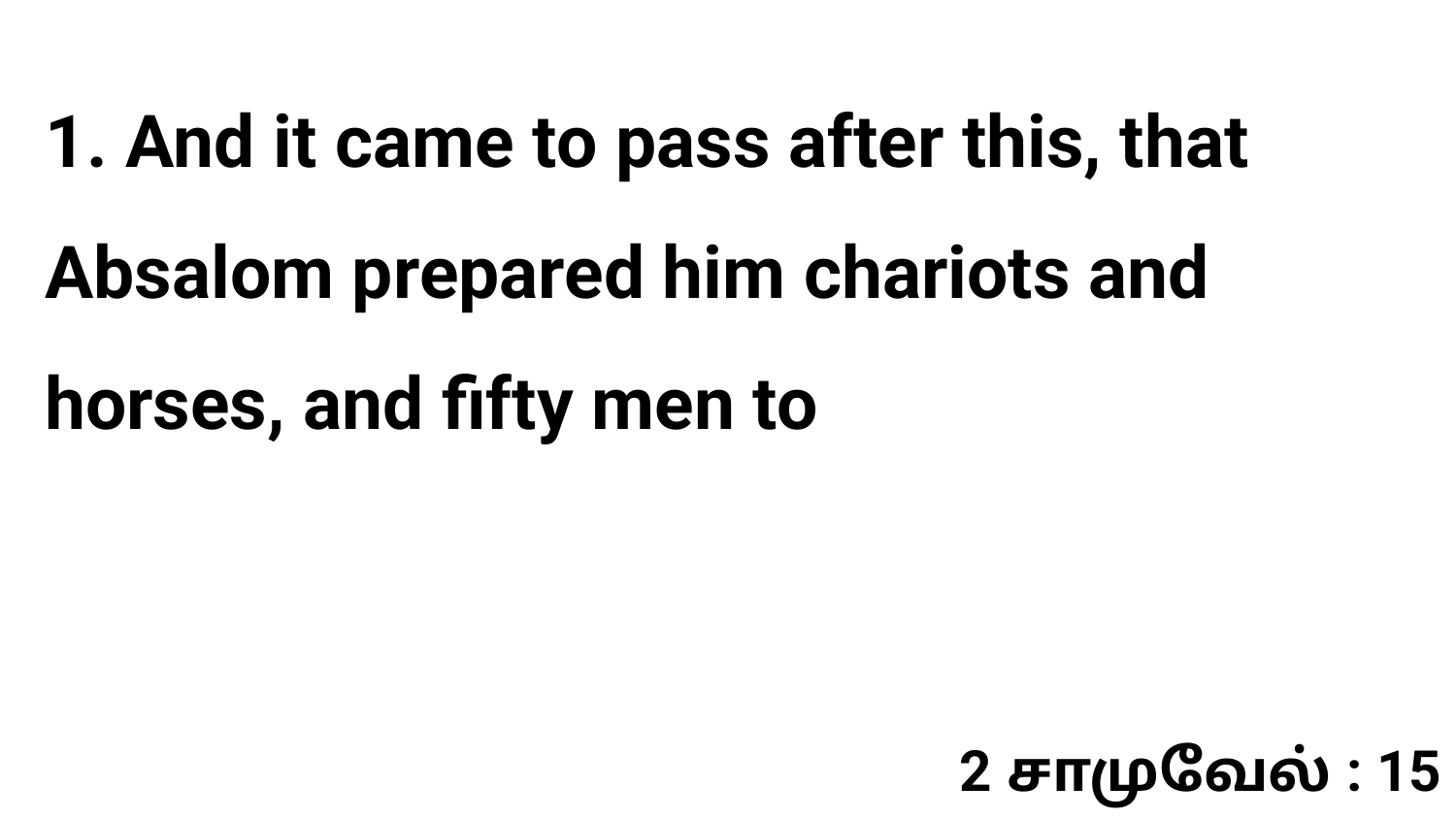

1. And it came to pass after this, that Absalom prepared him chariots and horses, and fifty men to
2 சாமுவேல் : 15